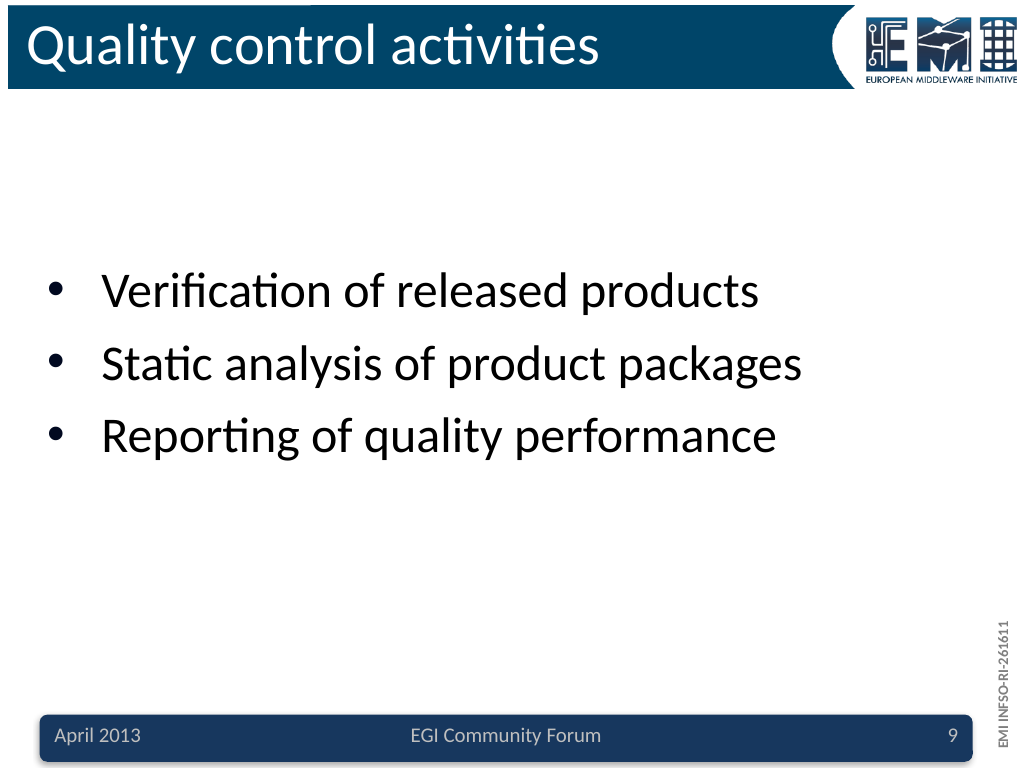

# Quality control activities
Verification of released products
Static analysis of product packages
Reporting of quality performance
April 2013

EGI Community Forum
9